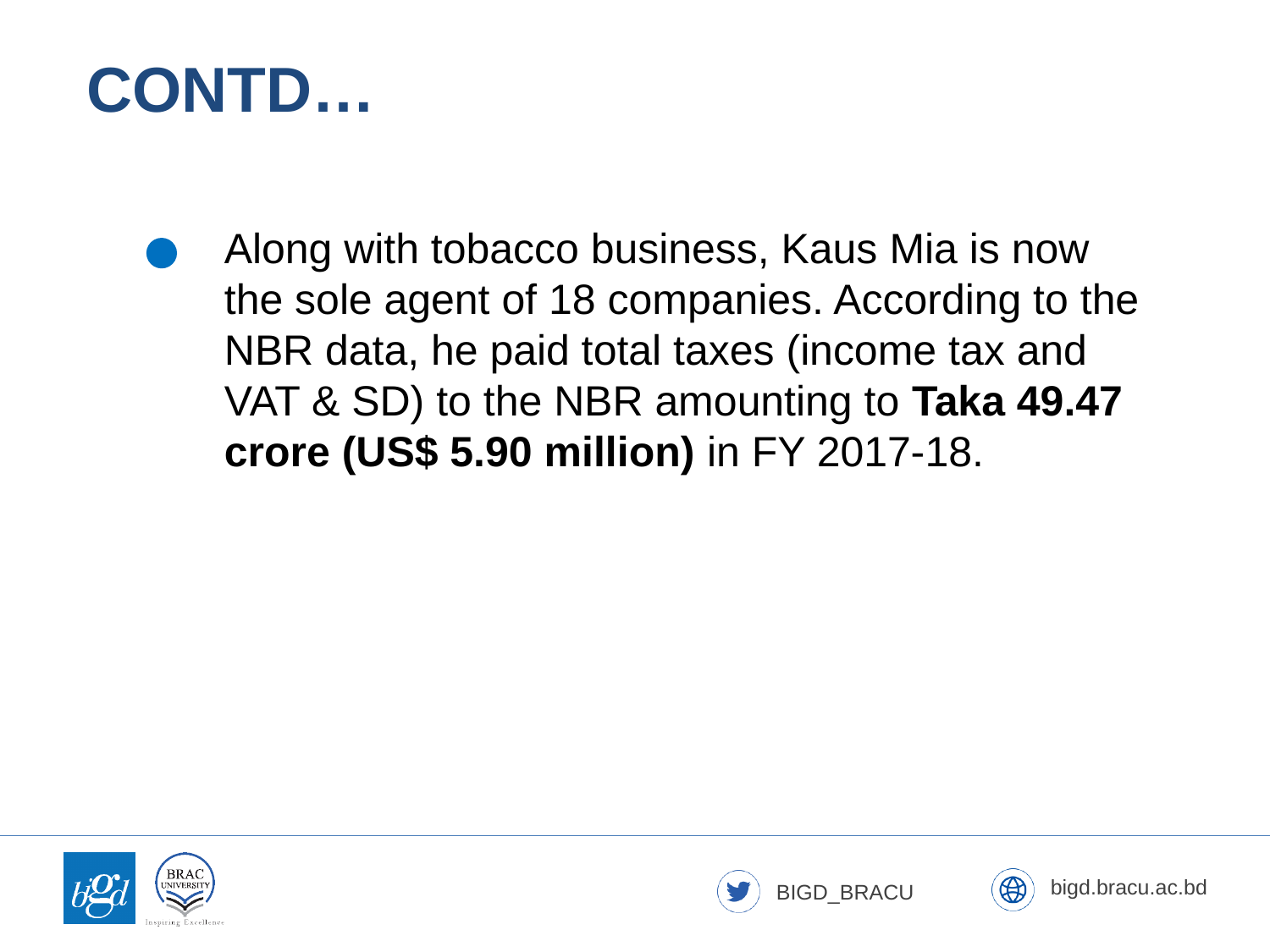

CONTD…
Along with tobacco business, Kaus Mia is now the sole agent of 18 companies. According to the NBR data, he paid total taxes (income tax and VAT & SD) to the NBR amounting to Taka 49.47 crore (US$ 5.90 million) in FY 2017-18.